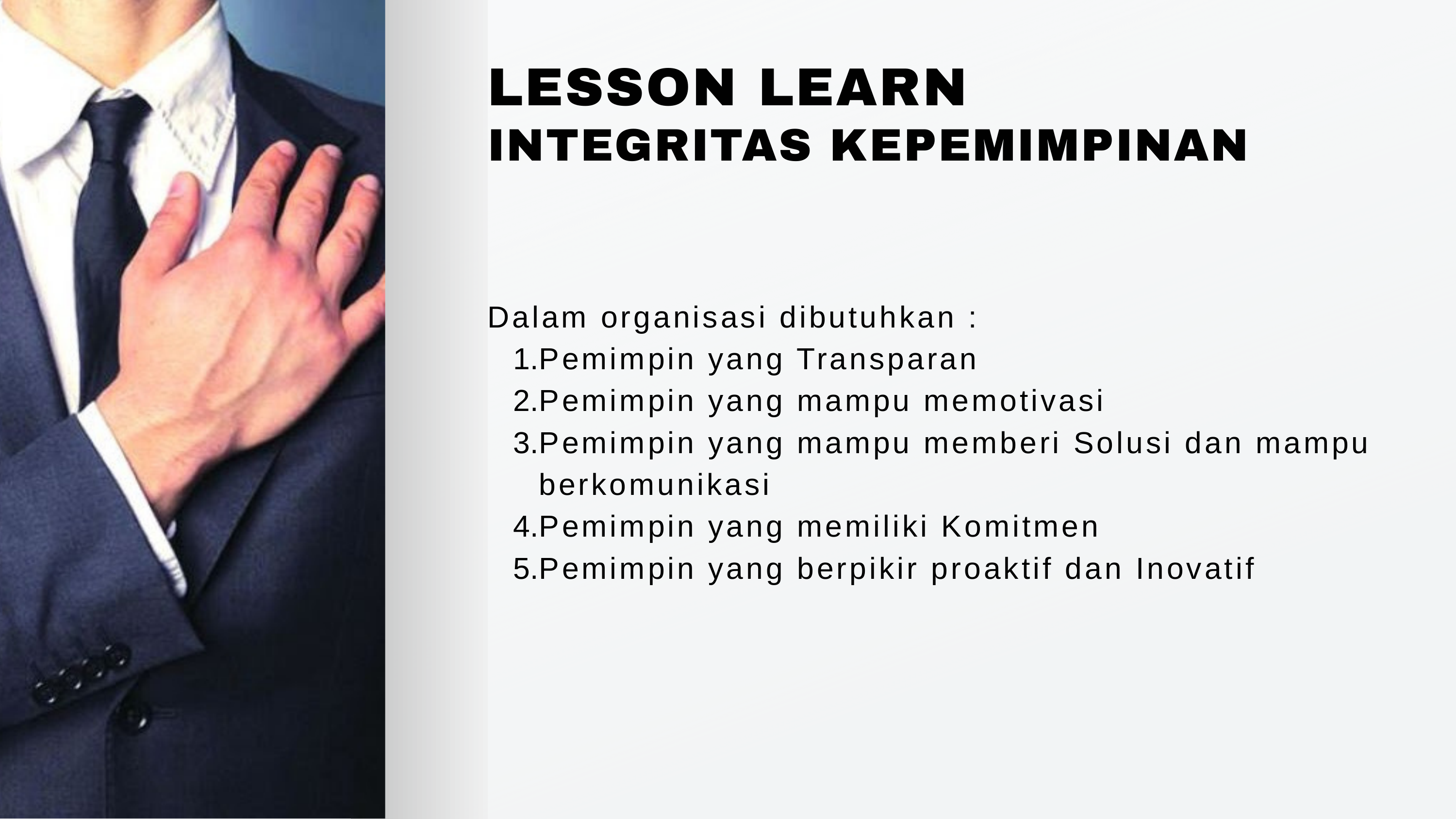

LESSON LEARN
INTEGRITAS KEPEMIMPINAN
Dalam organisasi dibutuhkan :
Pemimpin yang Transparan
Pemimpin yang mampu memotivasi
Pemimpin yang mampu memberi Solusi dan mampu berkomunikasi
Pemimpin yang memiliki Komitmen
Pemimpin yang berpikir proaktif dan Inovatif